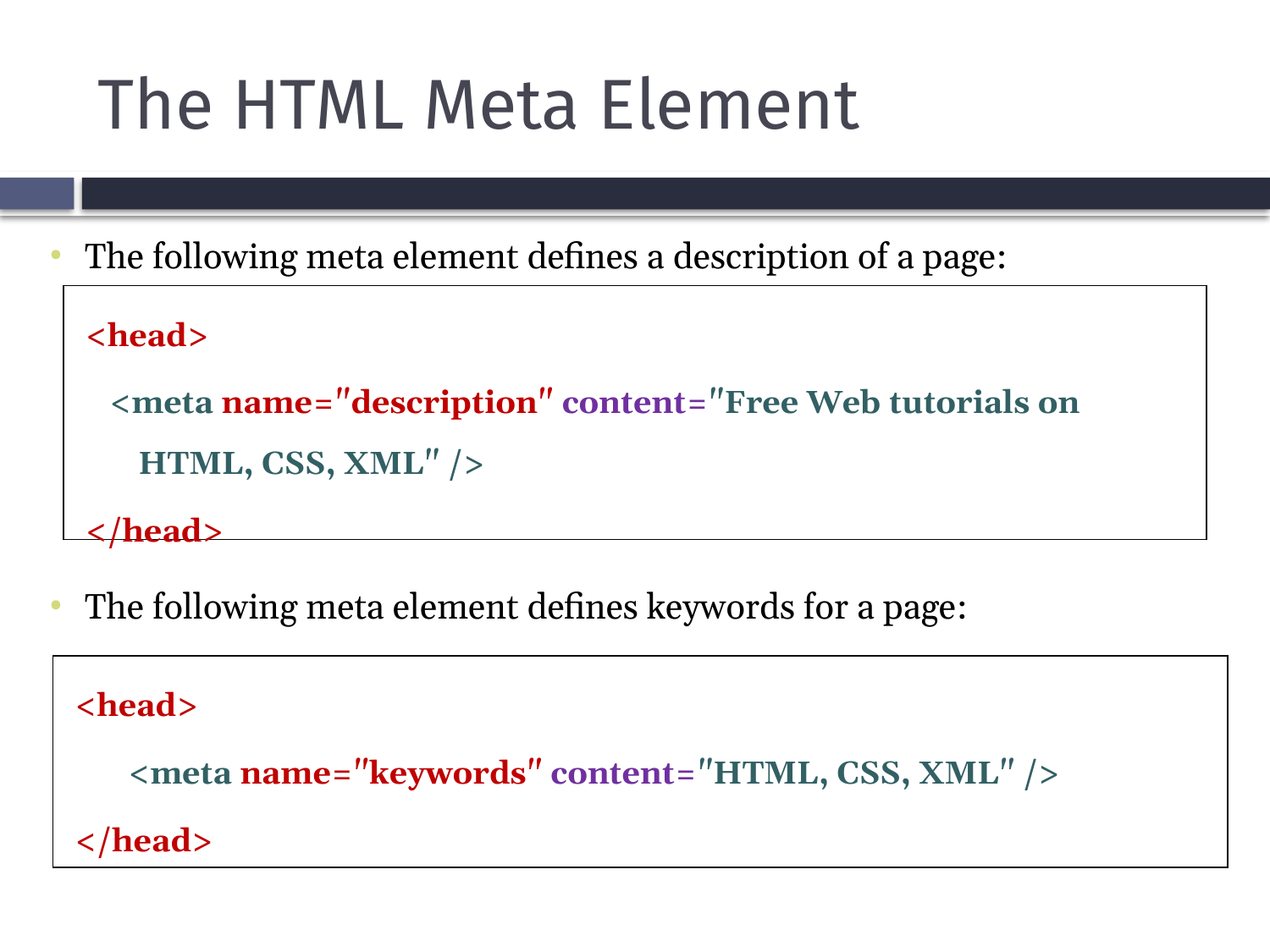

17
# The HTML Meta Element

The following meta element defines a description of a page:

The following meta element defines keywords for a page:
<head>
   <meta name="description" content="Free Web tutorials on HTML, CSS, XML" />
</head>
<head>
	<meta name="keywords" content="HTML, CSS, XML" />
</head>